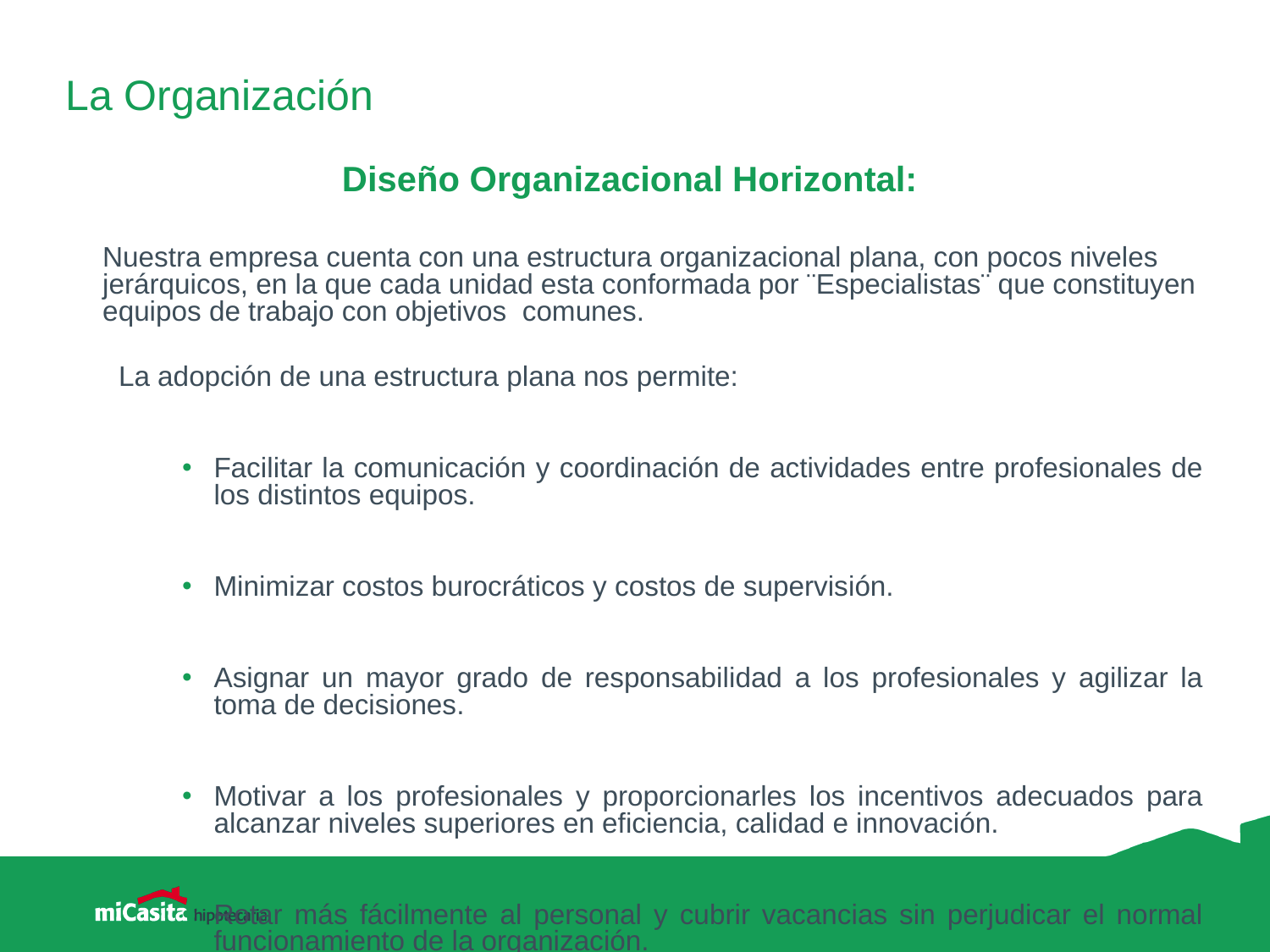

# La Organización
Diseño Organizacional Horizontal:

	Nuestra empresa cuenta con una estructura organizacional plana, con pocos niveles jerárquicos, en la que cada unidad esta conformada por ¨Especialistas¨ que constituyen equipos de trabajo con objetivos  comunes.

La adopción de una estructura plana nos permite:

Facilitar la comunicación y coordinación de actividades entre profesionales de los distintos equipos.

Minimizar costos burocráticos y costos de supervisión.

Asignar un mayor grado de responsabilidad a los profesionales y agilizar la toma de decisiones.

Motivar a los profesionales y proporcionarles los incentivos adecuados para alcanzar niveles superiores en eficiencia, calidad e innovación.

Rotar más fácilmente al personal y cubrir vacancias sin perjudicar el normal funcionamiento de la organización.